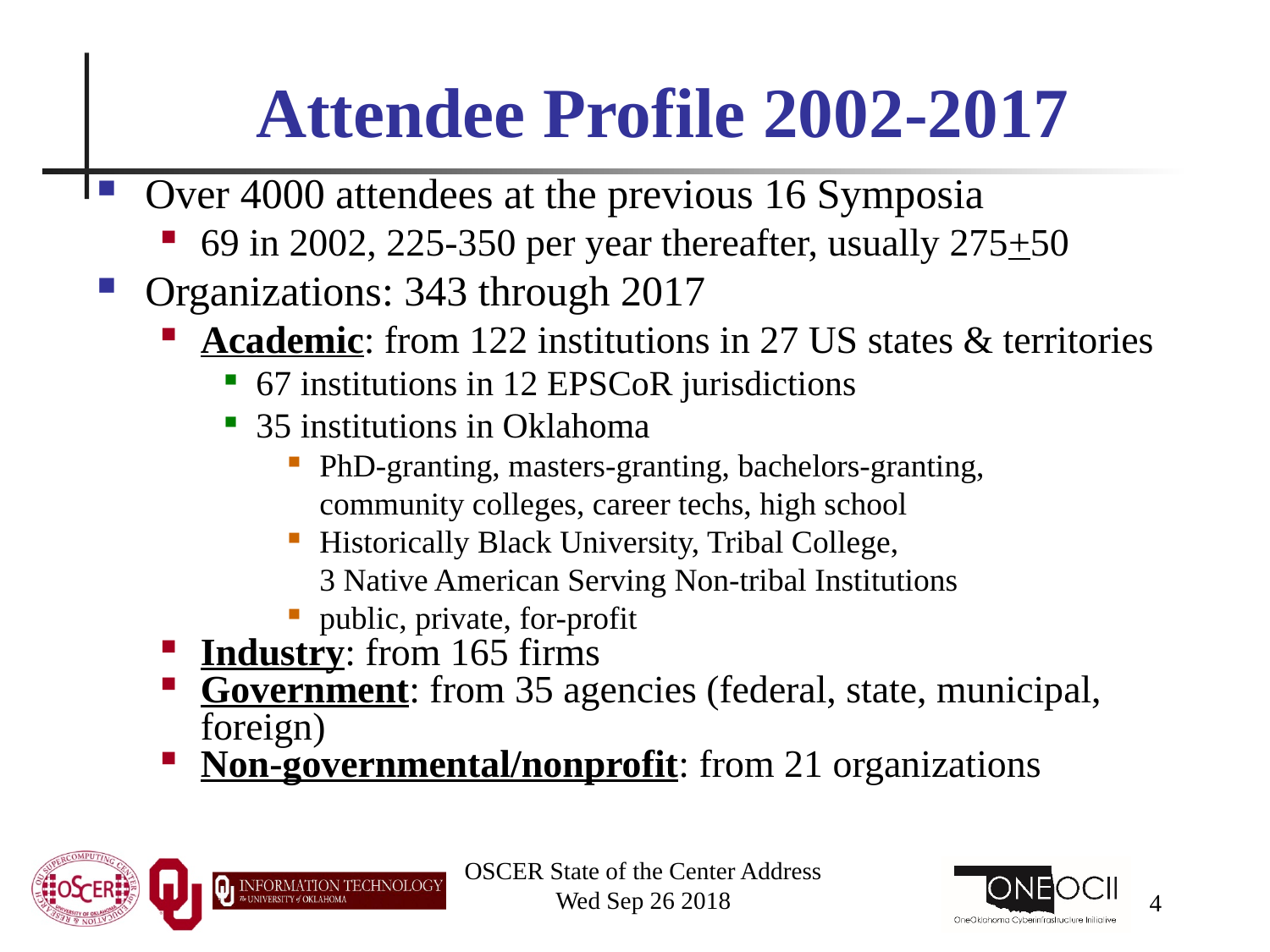

# Attendee Profile 2002-2017
Over 4000 attendees at the previous 16 Symposia
69 in 2002, 225-350 per year thereafter, usually 275+50
Organizations: 343 through 2017
Academic: from 122 institutions in 27 US states & territories
67 institutions in 12 EPSCoR jurisdictions
35 institutions in Oklahoma
PhD-granting, masters-granting, bachelors-granting,      community colleges, career techs, high school
Historically Black University, Tribal College,                                 3 Native American Serving Non-tribal Institutions
public, private, for-profit
Industry: from 165 firms
Government: from 35 agencies (federal, state, municipal, foreign)
Non-governmental/nonprofit: from 21 organizations
OSCER State of the Center Address
Wed Sep 26 2018
4